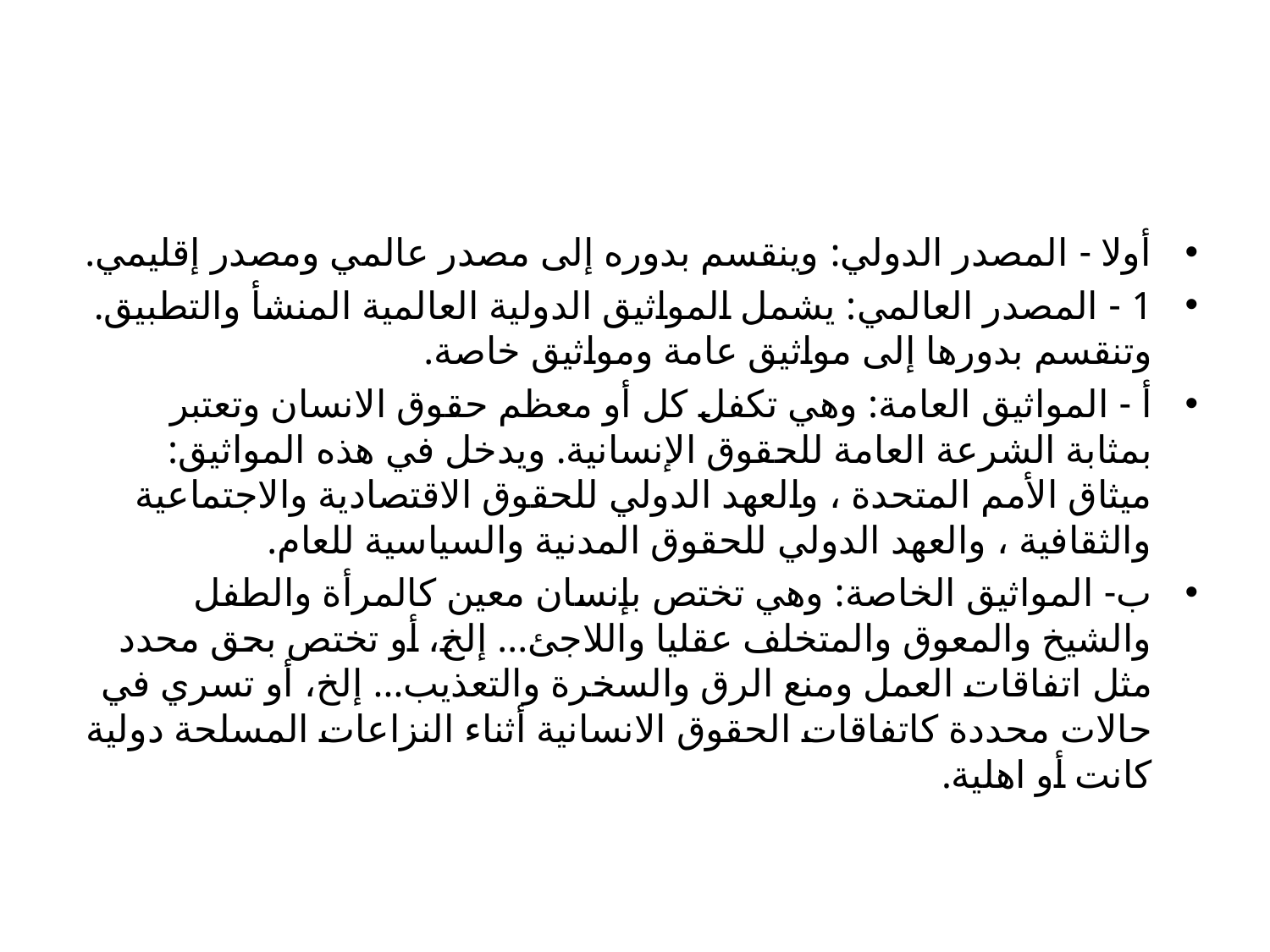

#
أولا - المصدر الدولي: وينقسم بدوره إلى مصدر عالمي ومصدر إقليمي.
1 - المصدر العالمي: يشمل المواثيق الدولية العالمية المنشأ والتطبيق. وتنقسم بدورها إلى مواثيق عامة ومواثيق خاصة.
أ - المواثيق العامة: وهي تكفل كل أو معظم حقوق الانسان وتعتبر بمثابة الشرعة العامة للحقوق الإنسانية. ويدخل في هذه المواثيق: ميثاق الأمم المتحدة ، والعهد الدولي للحقوق الاقتصادية والاجتماعية والثقافية ، والعهد الدولي للحقوق المدنية والسياسية للعام.
ب- المواثيق الخاصة: وهي تختص بإنسان معين كالمرأة والطفل والشيخ والمعوق والمتخلف عقليا واللاجئ... إلخ، أو تختص بحق محدد مثل اتفاقات العمل ومنع الرق والسخرة والتعذيب... إلخ، أو تسري في حالات محددة كاتفاقات الحقوق الانسانية أثناء النزاعات المسلحة دولية كانت أو اهلية.